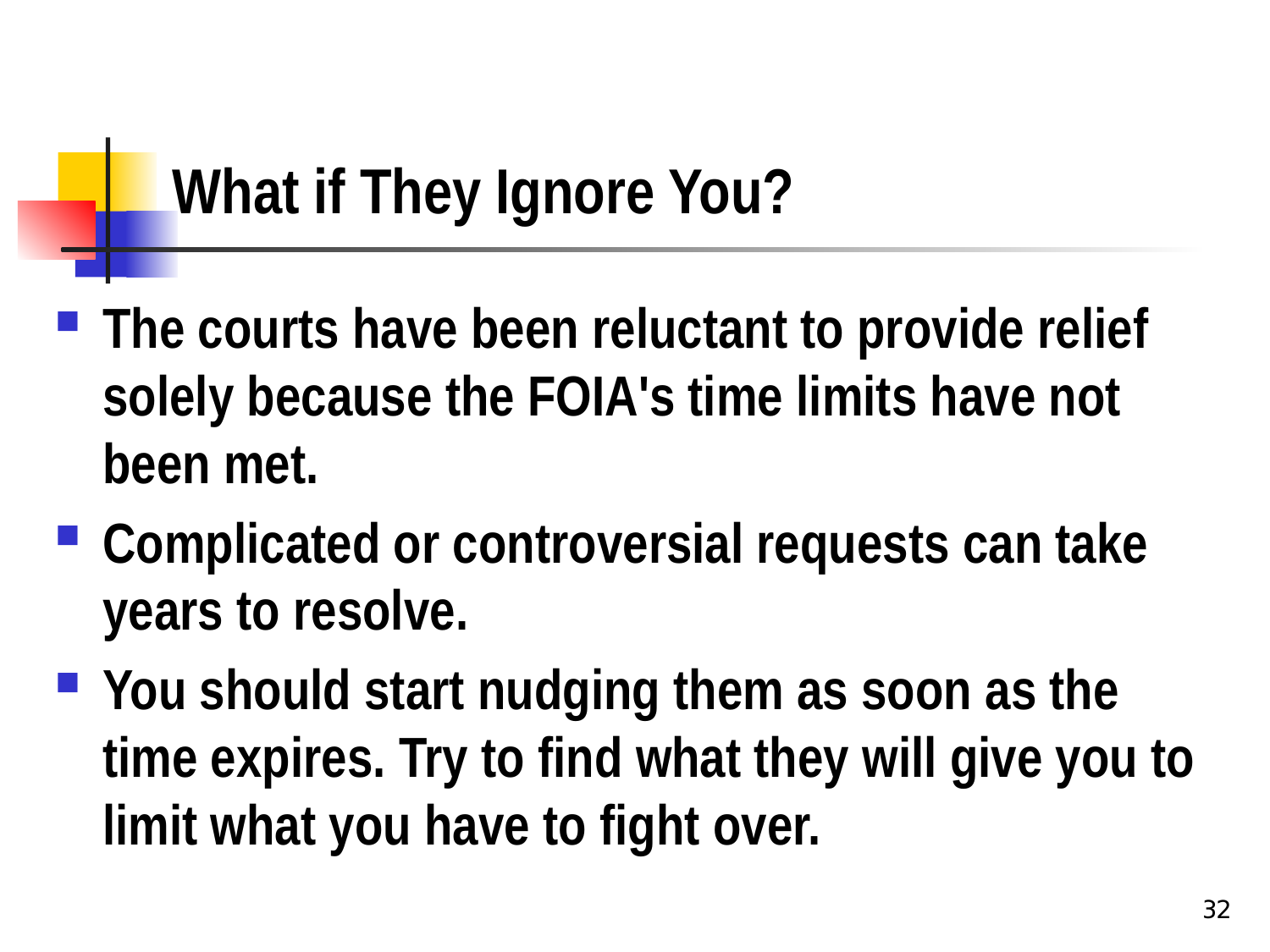

# What if They Ignore You?
The courts have been reluctant to provide relief solely because the FOIA's time limits have not been met.
Complicated or controversial requests can take years to resolve.
You should start nudging them as soon as the time expires. Try to find what they will give you to limit what you have to fight over.
32